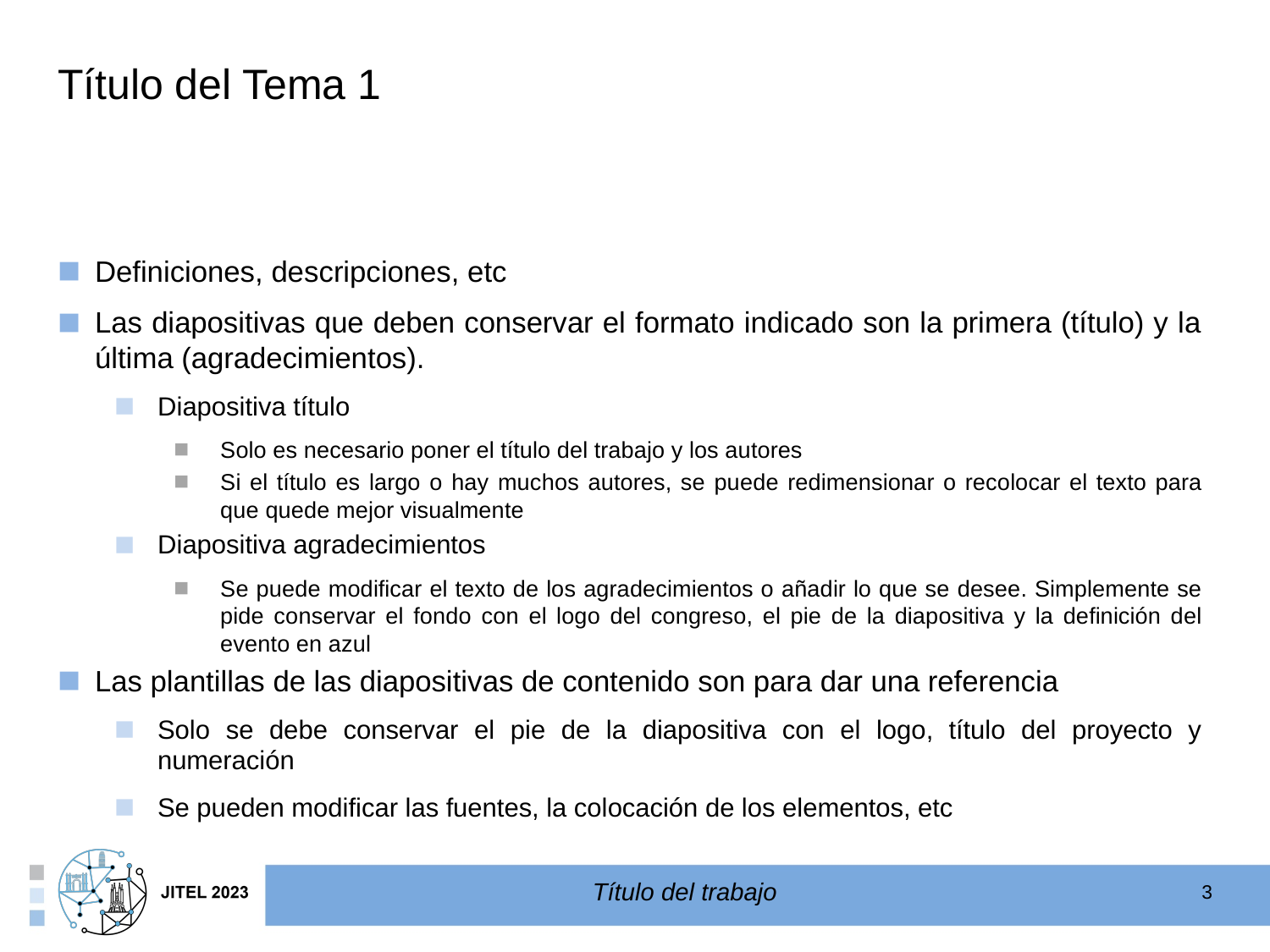

# Título del Tema 1
Definiciones, descripciones, etc
Las diapositivas que deben conservar el formato indicado son la primera (título) y la última (agradecimientos).
Diapositiva título
Solo es necesario poner el título del trabajo y los autores
Si el título es largo o hay muchos autores, se puede redimensionar o recolocar el texto para que quede mejor visualmente
Diapositiva agradecimientos
Se puede modificar el texto de los agradecimientos o añadir lo que se desee. Simplemente se pide conservar el fondo con el logo del congreso, el pie de la diapositiva y la definición del evento en azul
Las plantillas de las diapositivas de contenido son para dar una referencia
Solo se debe conservar el pie de la diapositiva con el logo, título del proyecto y numeración
Se pueden modificar las fuentes, la colocación de los elementos, etc